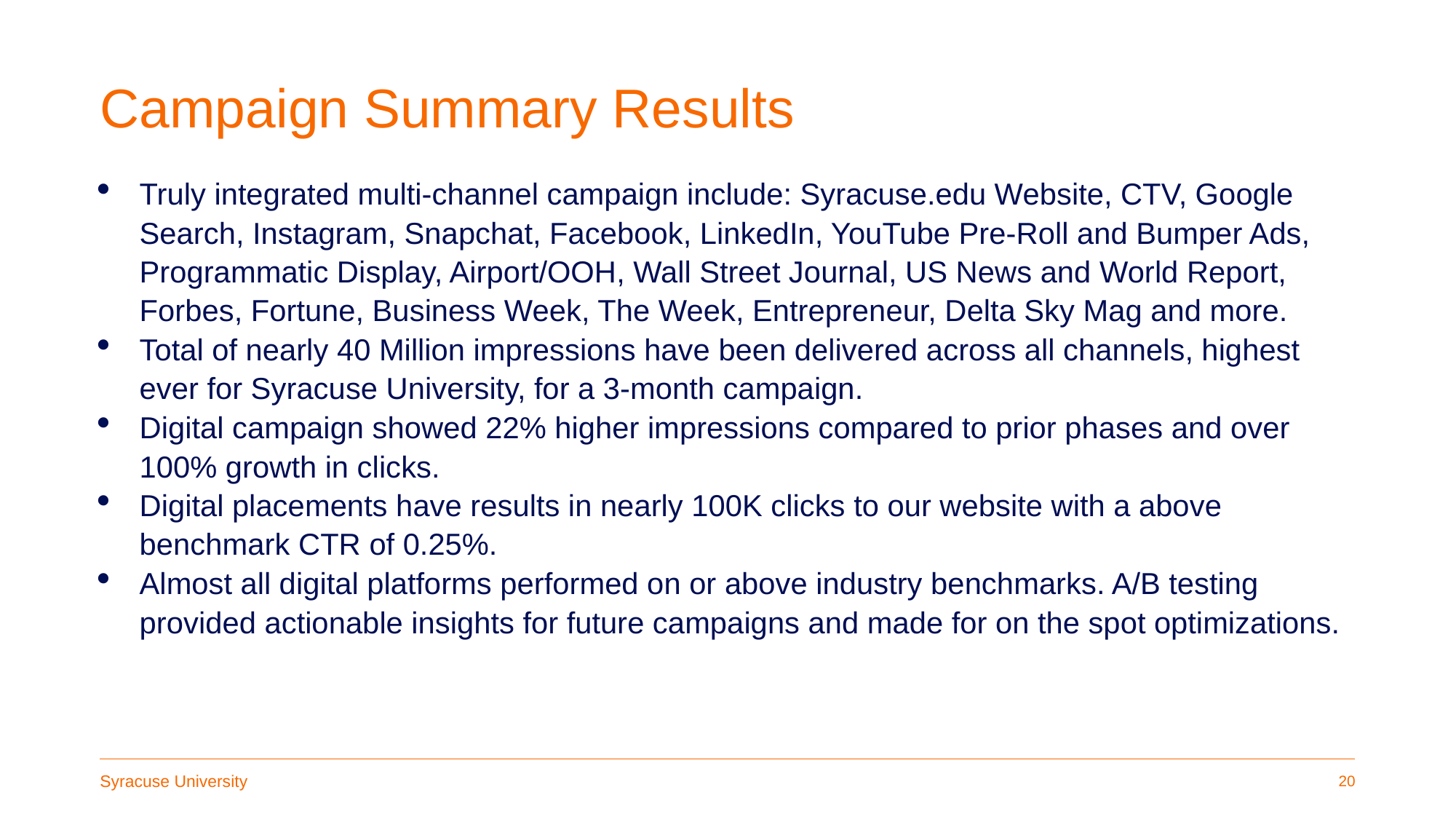

# Campaign Summary Results
Truly integrated multi-channel campaign include: Syracuse.edu Website, CTV, Google Search, Instagram, Snapchat, Facebook, LinkedIn, YouTube Pre-Roll and Bumper Ads, Programmatic Display, Airport/OOH, Wall Street Journal, US News and World Report, Forbes, Fortune, Business Week, The Week, Entrepreneur, Delta Sky Mag and more.
Total of nearly 40 Million impressions have been delivered across all channels, highest ever for Syracuse University, for a 3-month campaign.
Digital campaign showed 22% higher impressions compared to prior phases and over 100% growth in clicks.
Digital placements have results in nearly 100K clicks to our website with a above benchmark CTR of 0.25%.
Almost all digital platforms performed on or above industry benchmarks. A/B testing provided actionable insights for future campaigns and made for on the spot optimizations.